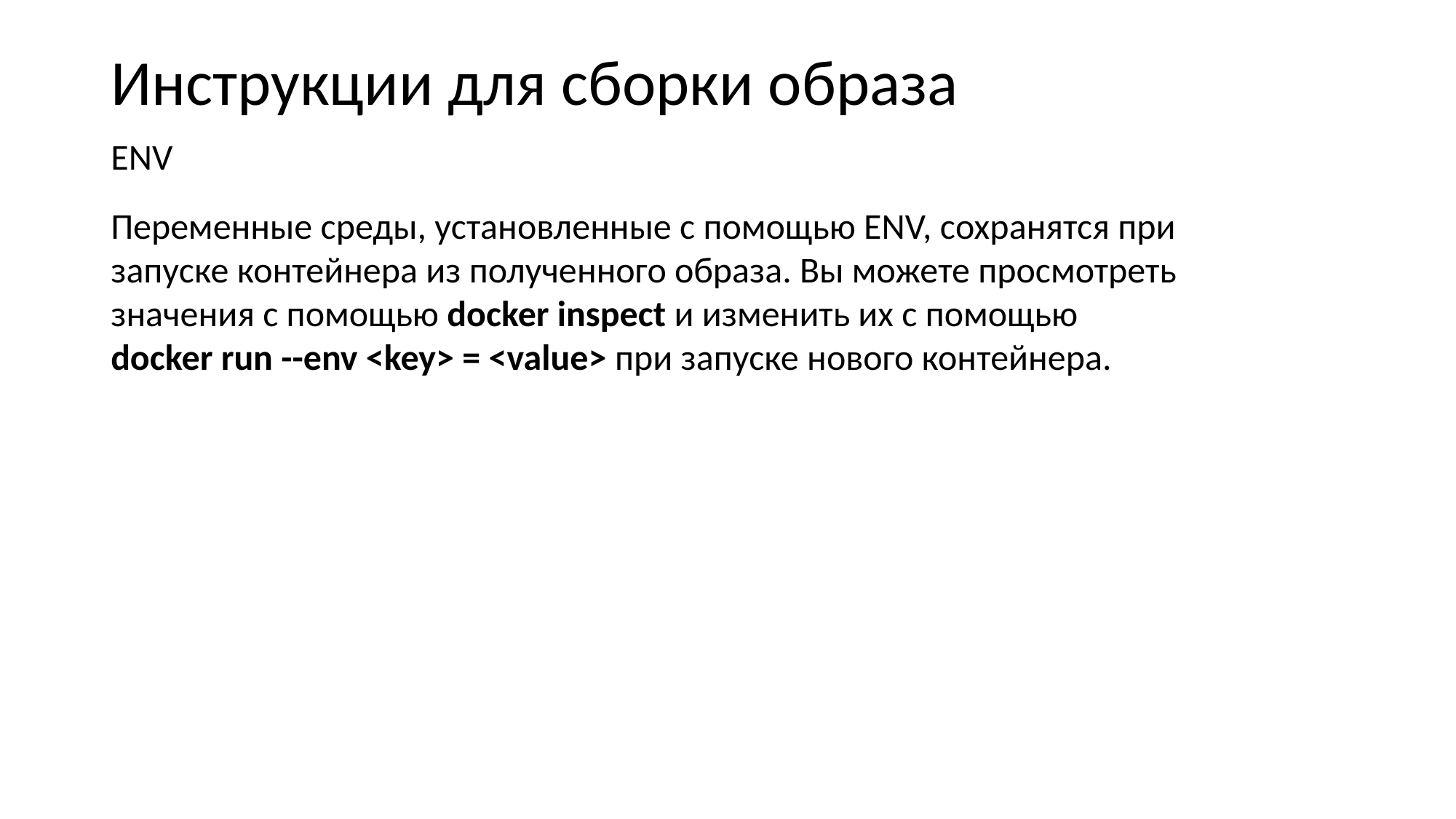

# Инструкции для сборки образа
ENV

Переменные среды, установленные с помощью ENV, сохранятся при запуске контейнера из полученного образа. Вы можете просмотреть значения с помощью docker inspect и изменить их с помощью
docker run --env <key> = <value> при запуске нового контейнера.